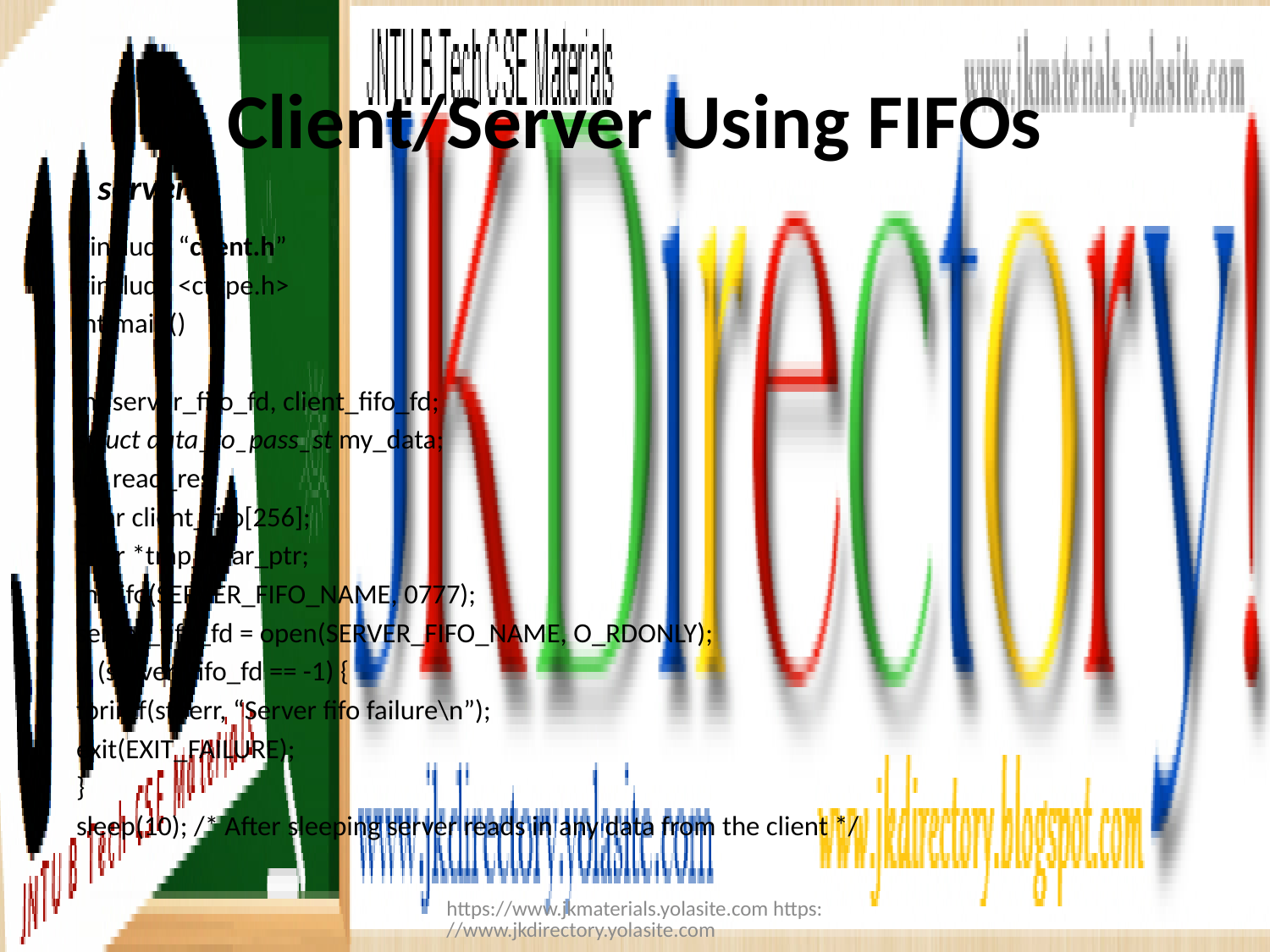

# Client/Server Using FIFOs
server.c
#include “client.h”
#include <ctype.h>
int main()
{
int server_fifo_fd, client_fifo_fd;
struct data_to_pass_st my_data;
int read_res;
char client_fifo[256];
char *tmp_char_ptr;
mkfifo(SERVER_FIFO_NAME, 0777);
server_fifo_fd = open(SERVER_FIFO_NAME, O_RDONLY);
if (server_fifo_fd == -1) {
fprintf(stderr, “Server fifo failure\n”);
exit(EXIT_FAILURE);
}
sleep(10); /* After sleeping server reads in any data from the client */
https://www.jkmaterials.yolasite.com https://www.jkdirectory.yolasite.com